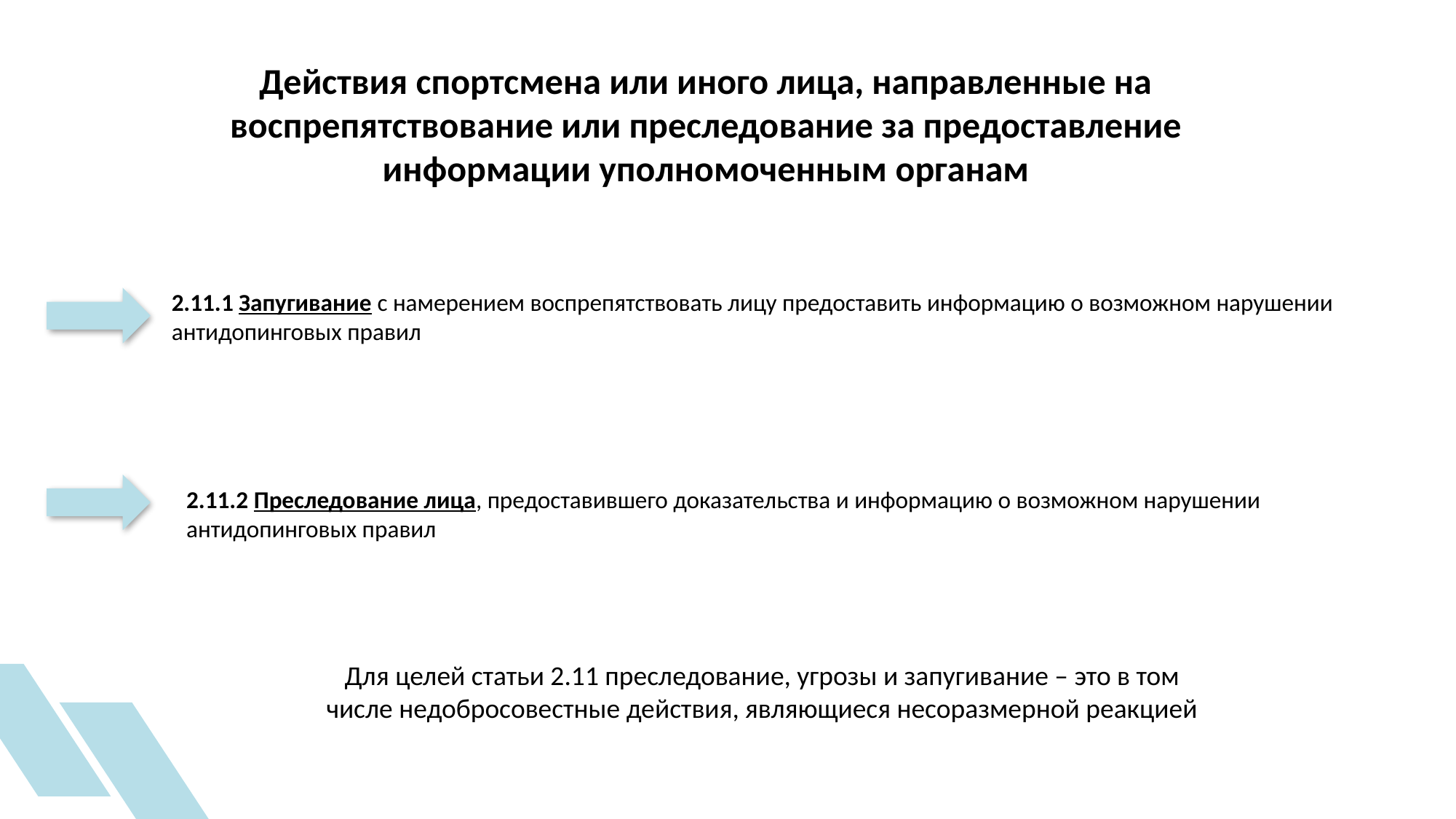

Действия спортсмена или иного лица, направленные на воспрепятствование или преследование за предоставление информации уполномоченным органам
2.11.1 Запугивание с намерением воспрепятствовать лицу предоставить информацию о возможном нарушении антидопинговых правил

2.11.2 Преследование лица, предоставившего доказательства и информацию о возможном нарушении антидопинговых правил
Для целей статьи 2.11 преследование, угрозы и запугивание – это в том числе недобросовестные действия, являющиеся несоразмерной реакцией